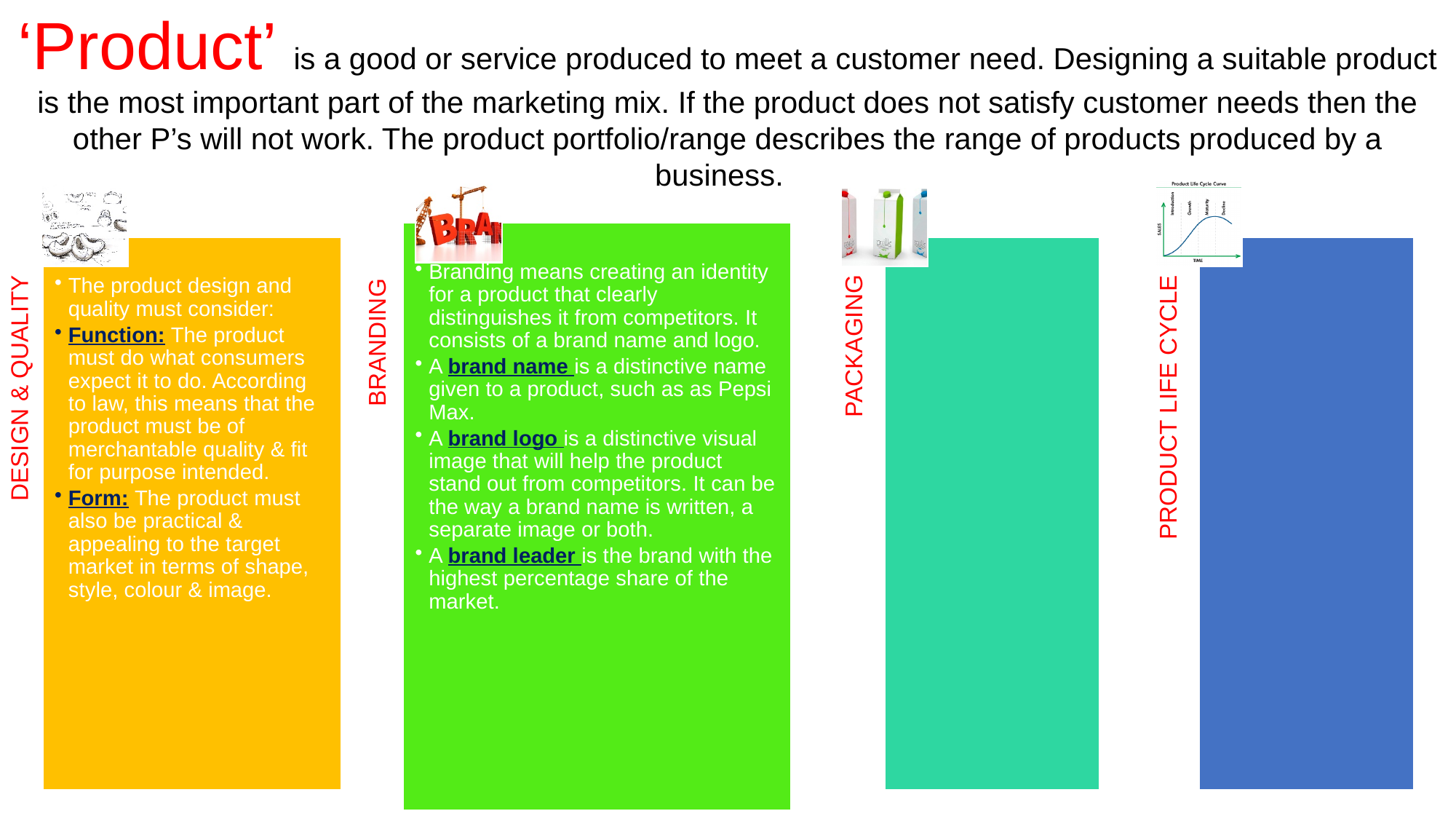

‘Product’ is a good or service produced to meet a customer need. Designing a suitable product is the most important part of the marketing mix. If the product does not satisfy customer needs then the other P’s will not work. The product portfolio/range describes the range of products produced by a business.
DESIGN & QUALITY
The product design and quality must consider:
Function: The product must do what consumers expect it to do. According to law, this means that the product must be of merchantable quality & fit for purpose intended.
Form: The product must also be practical & appealing to the target market in terms of shape, style, colour & image.
BRANDING
Branding means creating an identity for a product that clearly distinguishes it from competitors. It consists of a brand name and logo.
A brand name is a distinctive name given to a product, such as as Pepsi Max.
A brand logo is a distinctive visual image that will help the product stand out from competitors. It can be the way a brand name is written, a separate image or both.
A brand leader is the brand with the highest percentage share of the market.
PACKAGING
PRODUCT LIFE CYCLE